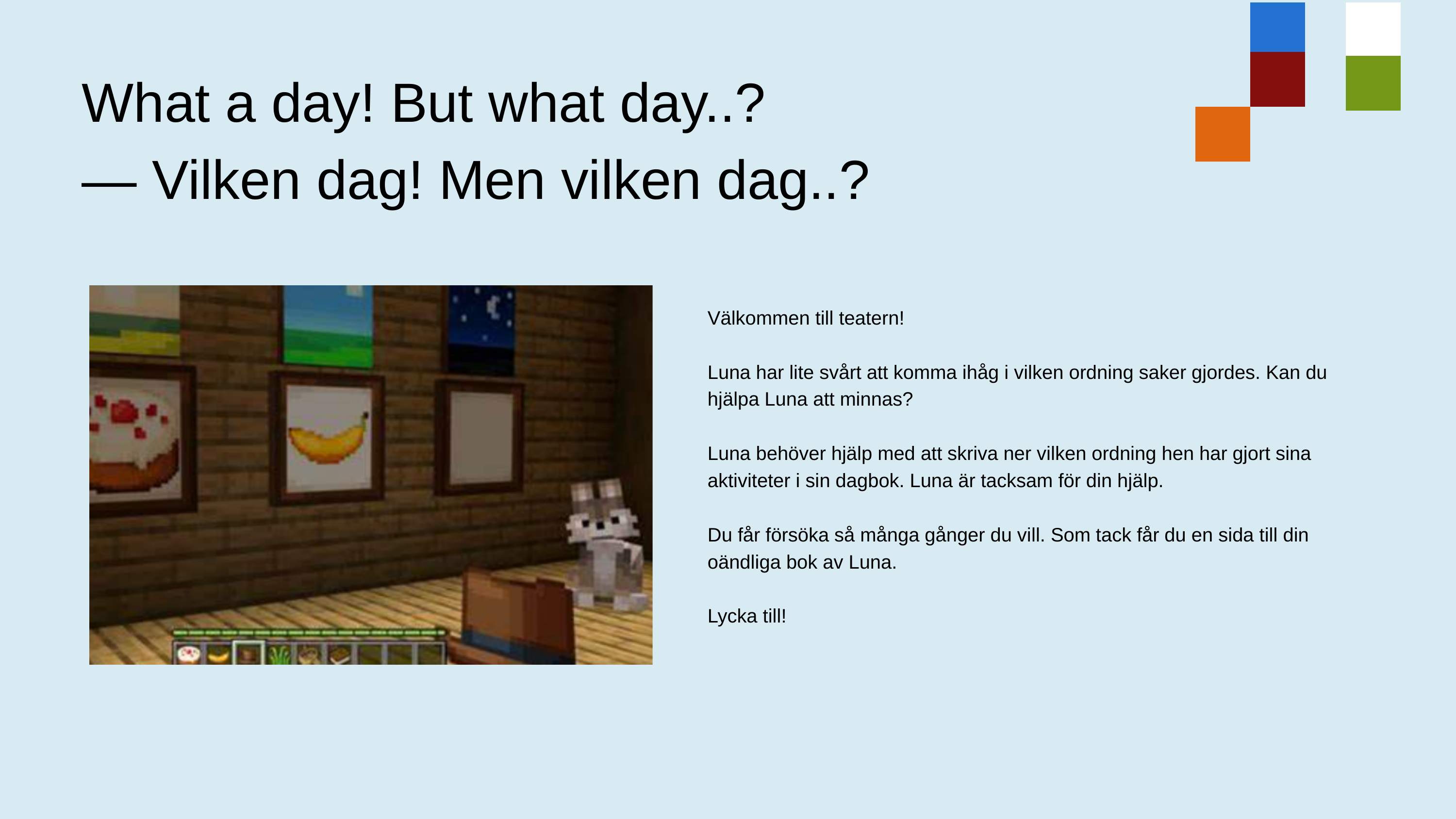

What a day! But what day..?
— Vilken dag! Men vilken dag..?

Välkommen till teatern!

Luna har lite svårt att komma ihåg i vilken ordning saker gjordes. Kan du hjälpa Luna att minnas?

Luna behöver hjälp med att skriva ner vilken ordning hen har gjort sina aktiviteter i sin dagbok. Luna är tacksam för din hjälp.

Du får försöka så många gånger du vill. Som tack får du en sida till din oändliga bok av Luna.

Lycka till!